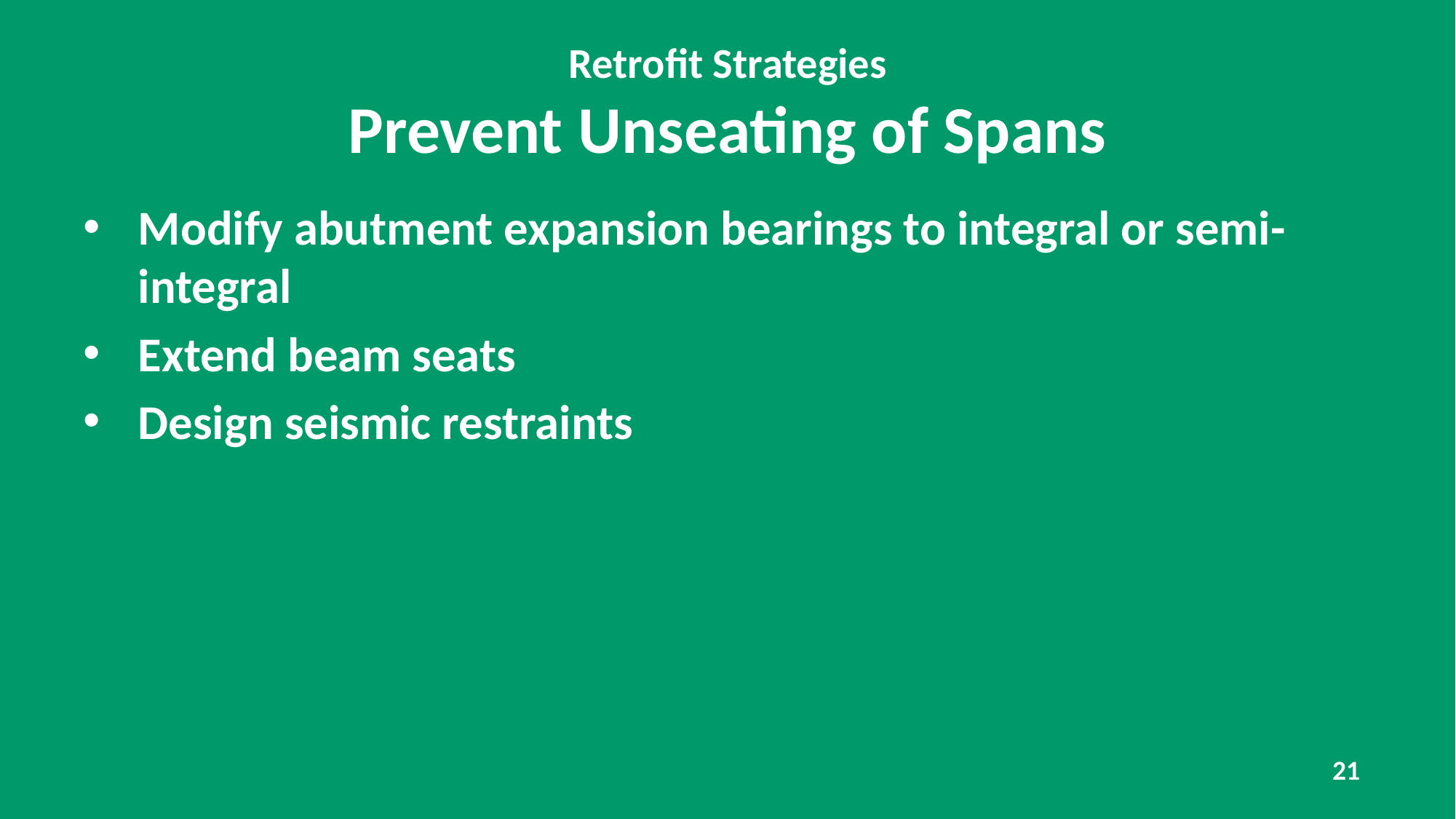

# Retrofit Strategies Prevent Unseating of Spans
Modify abutment expansion bearings to integral or semi-integral
Extend beam seats
Design seismic restraints